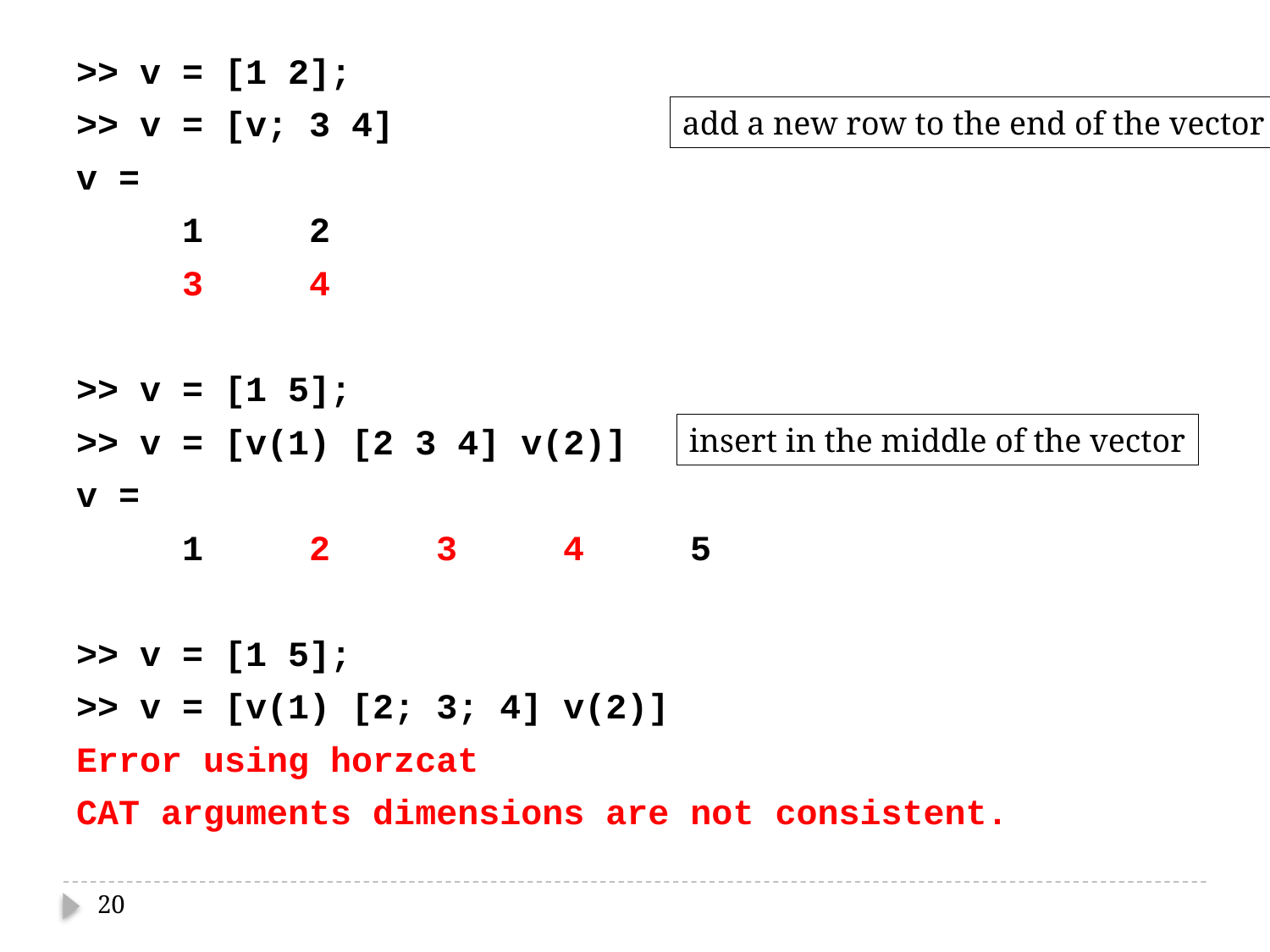

>> v = [1 2];
>> v = [v; 3 4]
v =
     1     2
     3     4

>> v = [1 5];
>> v = [v(1) [2 3 4] v(2)]
v =
     1     2     3     4     5

>> v = [1 5];
>> v = [v(1) [2; 3; 4] v(2)]
Error using horzcat
CAT arguments dimensions are not consistent.
add a new row to the end of the vector
insert in the middle of the vector
20